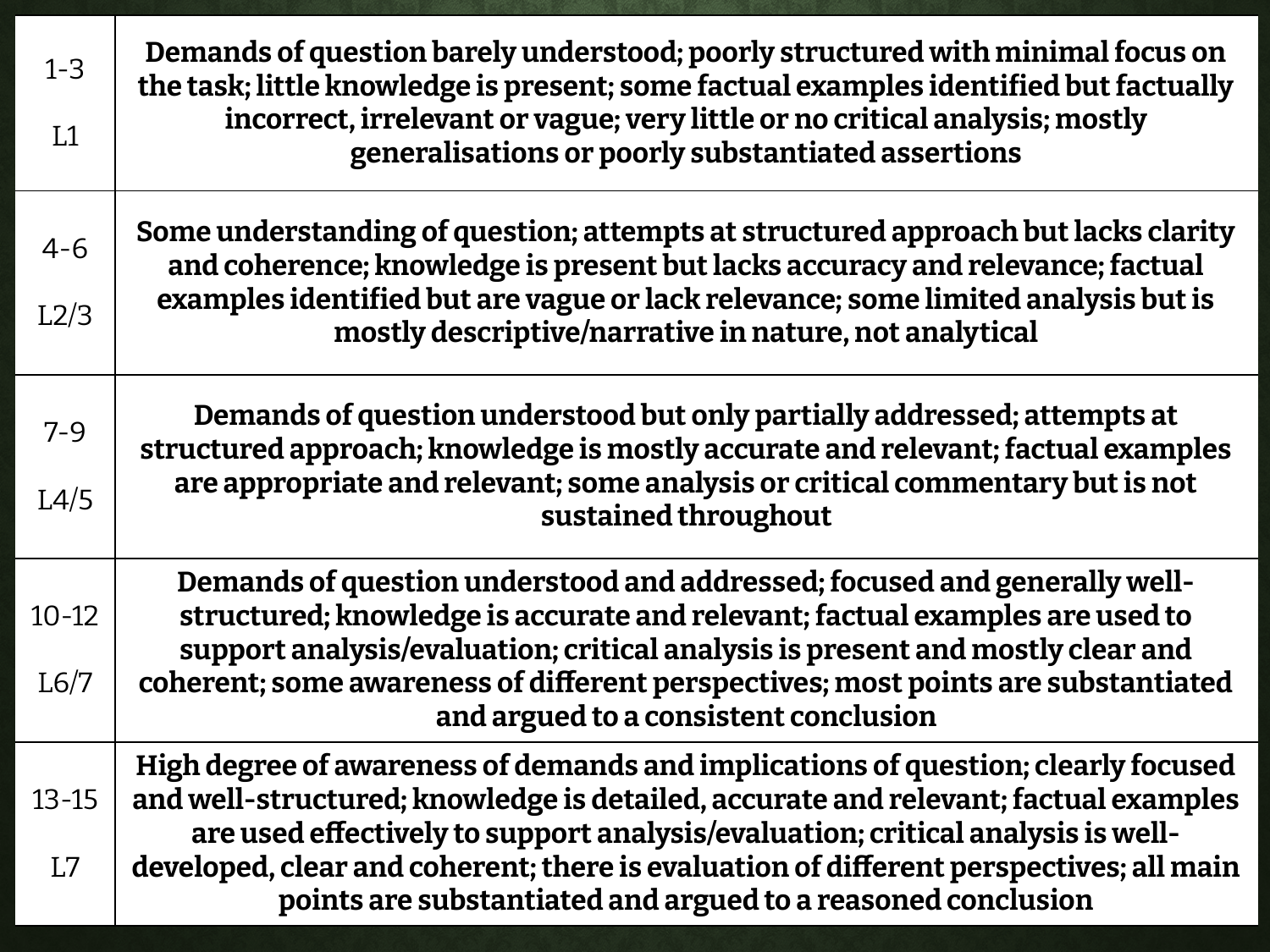

| 1-3 L1 | Demands of question barely understood; poorly structured with minimal focus on the task; little knowledge is present; some factual examples identified but factually incorrect, irrelevant or vague; very little or no critical analysis; mostly generalisations or poorly substantiated assertions |
| --- | --- |
| 4-6 L2/3 | Some understanding of question; attempts at structured approach but lacks clarity and coherence; knowledge is present but lacks accuracy and relevance; factual examples identified but are vague or lack relevance; some limited analysis but is mostly descriptive/narrative in nature, not analytical |
| 7-9 L4/5 | Demands of question understood but only partially addressed; attempts at structured approach; knowledge is mostly accurate and relevant; factual examples are appropriate and relevant; some analysis or critical commentary but is not sustained throughout |
| 10-12 L6/7 | Demands of question understood and addressed; focused and generally well-structured; knowledge is accurate and relevant; factual examples are used to support analysis/evaluation; critical analysis is present and mostly clear and coherent; some awareness of different perspectives; most points are substantiated and argued to a consistent conclusion |
| 13-15 L7 | High degree of awareness of demands and implications of question; clearly focused and well-structured; knowledge is detailed, accurate and relevant; factual examples are used effectively to support analysis/evaluation; critical analysis is well-developed, clear and coherent; there is evaluation of different perspectives; all main points are substantiated and argued to a reasoned conclusion |